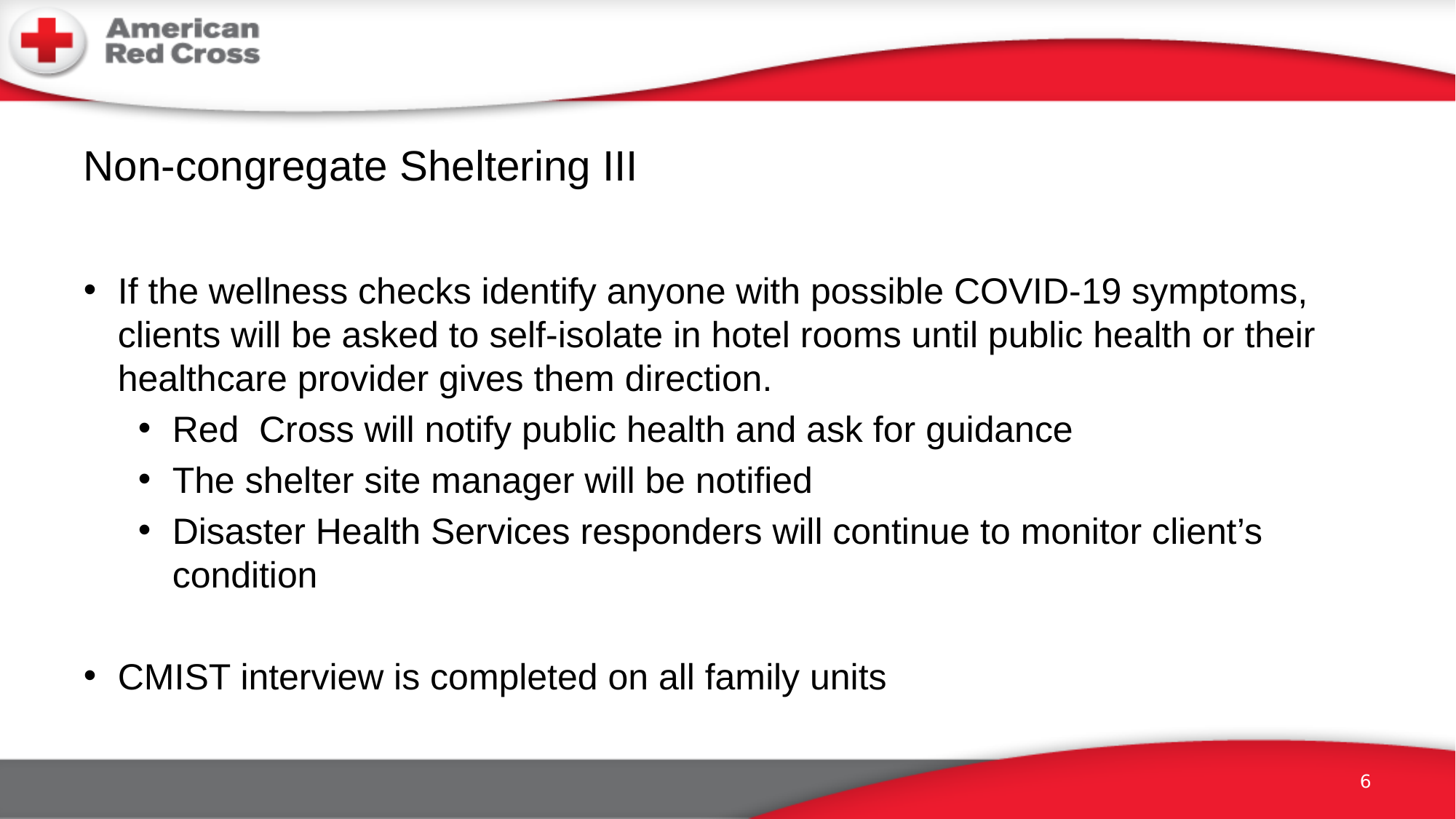

# Non-congregate Sheltering III

If the wellness checks identify anyone with possible COVID-19 symptoms, clients will be asked to self-isolate in hotel rooms until public health or their healthcare provider gives them direction.
Red  Cross will notify public health and ask for guidance
The shelter site manager will be notified
Disaster Health Services responders will continue to monitor client’s condition

CMIST interview is completed on all family units

6